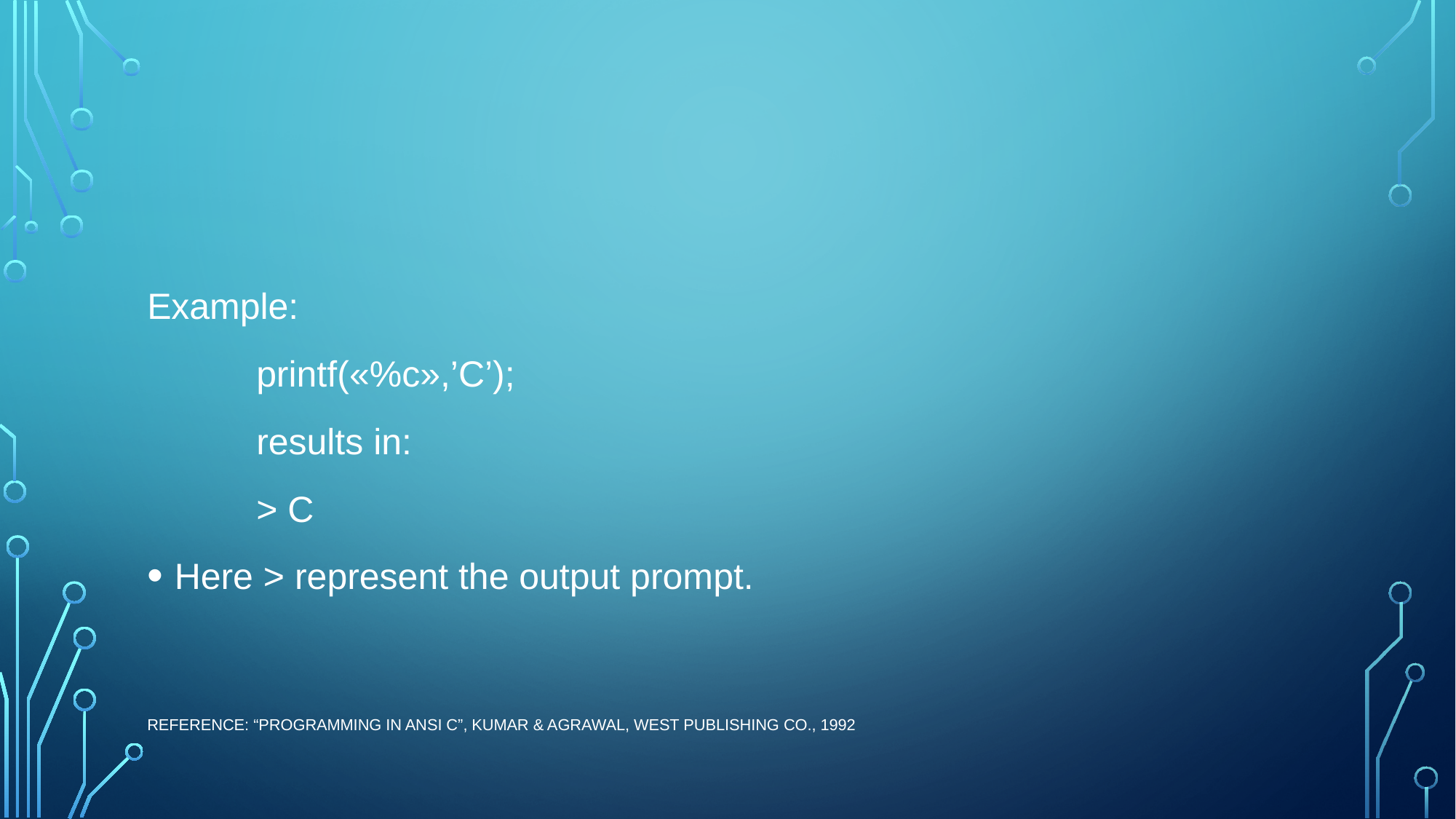

Example:
	printf(«%c»,’C’);
	results in:
	> C
Here > represent the output prompt.
Reference: “Programming in ANSI C”, Kumar & Agrawal, West Publishing Co., 1992